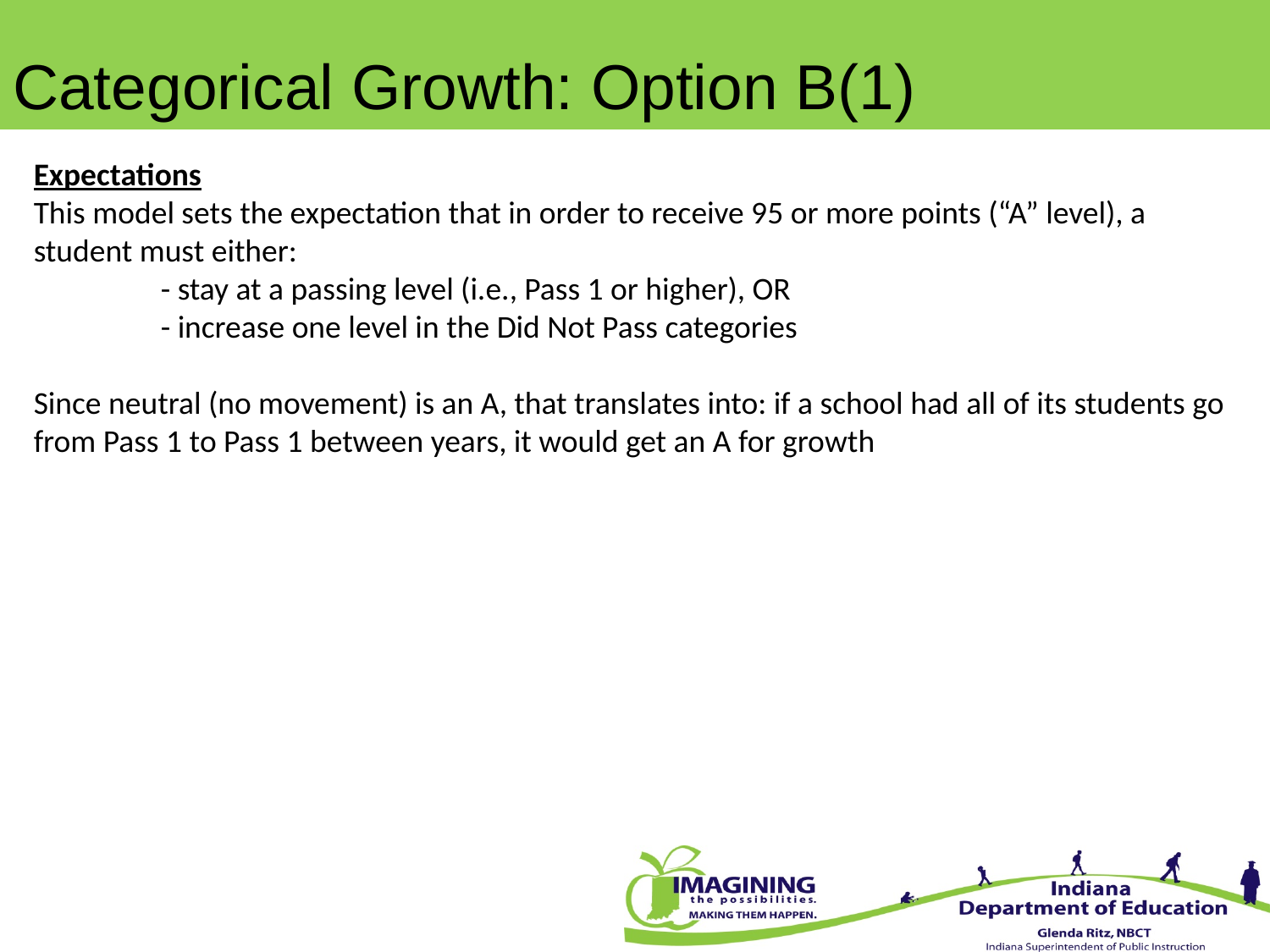

Categorical Growth: Option B(1)
Expectations
This model sets the expectation that in order to receive 95 or more points (“A” level), a student must either:
	- stay at a passing level (i.e., Pass 1 or higher), OR
	- increase one level in the Did Not Pass categories

Since neutral (no movement) is an A, that translates into: if a school had all of its students go from Pass 1 to Pass 1 between years, it would get an A for growth